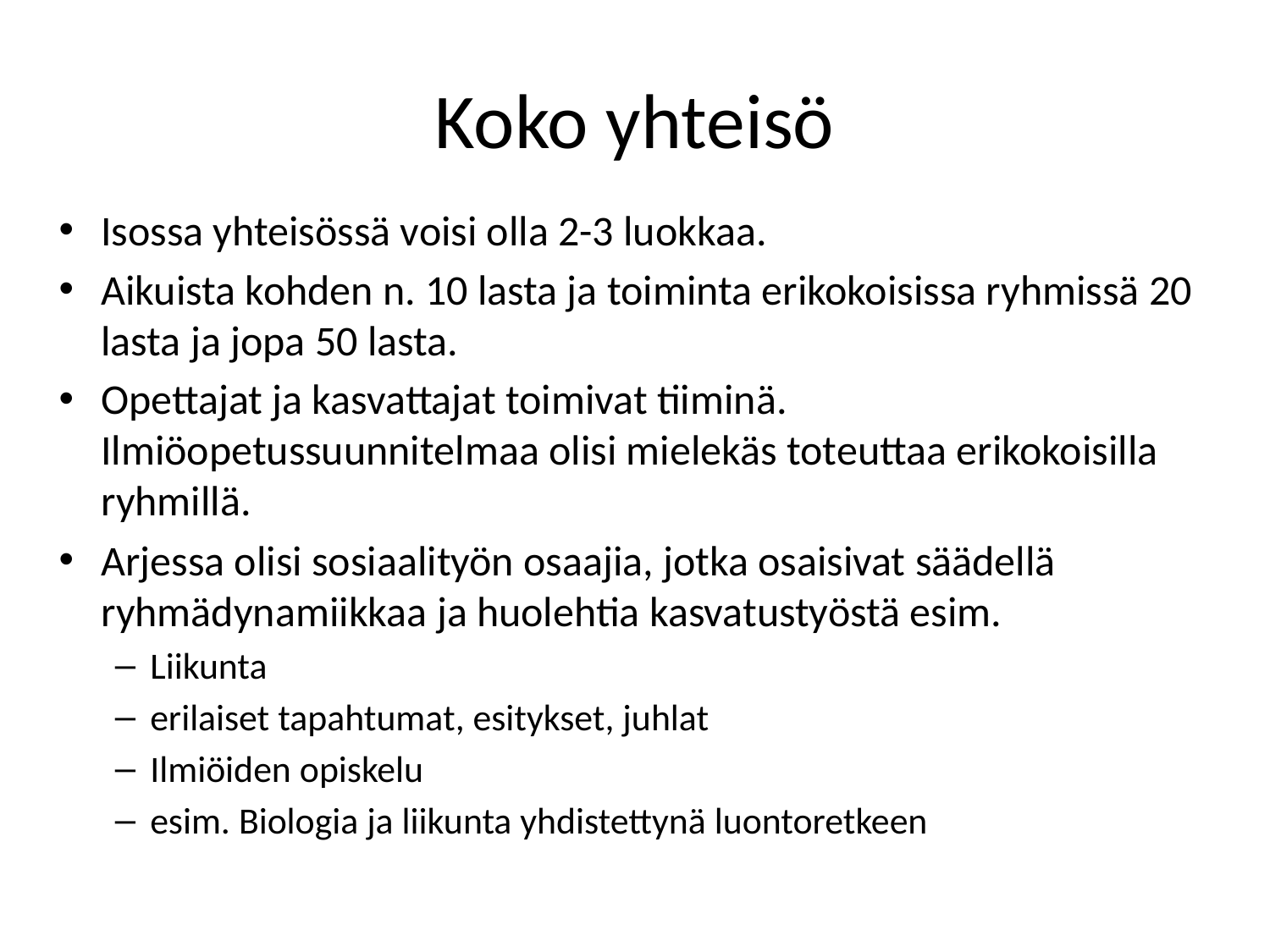

# Koko yhteisö
Isossa yhteisössä voisi olla 2-3 luokkaa.
Aikuista kohden n. 10 lasta ja toiminta erikokoisissa ryhmissä 20 lasta ja jopa 50 lasta.
Opettajat ja kasvattajat toimivat tiiminä. Ilmiöopetussuunnitelmaa olisi mielekäs toteuttaa erikokoisilla ryhmillä.
Arjessa olisi sosiaalityön osaajia, jotka osaisivat säädellä ryhmädynamiikkaa ja huolehtia kasvatustyöstä esim.
Liikunta
erilaiset tapahtumat, esitykset, juhlat
Ilmiöiden opiskelu
esim. Biologia ja liikunta yhdistettynä luontoretkeen